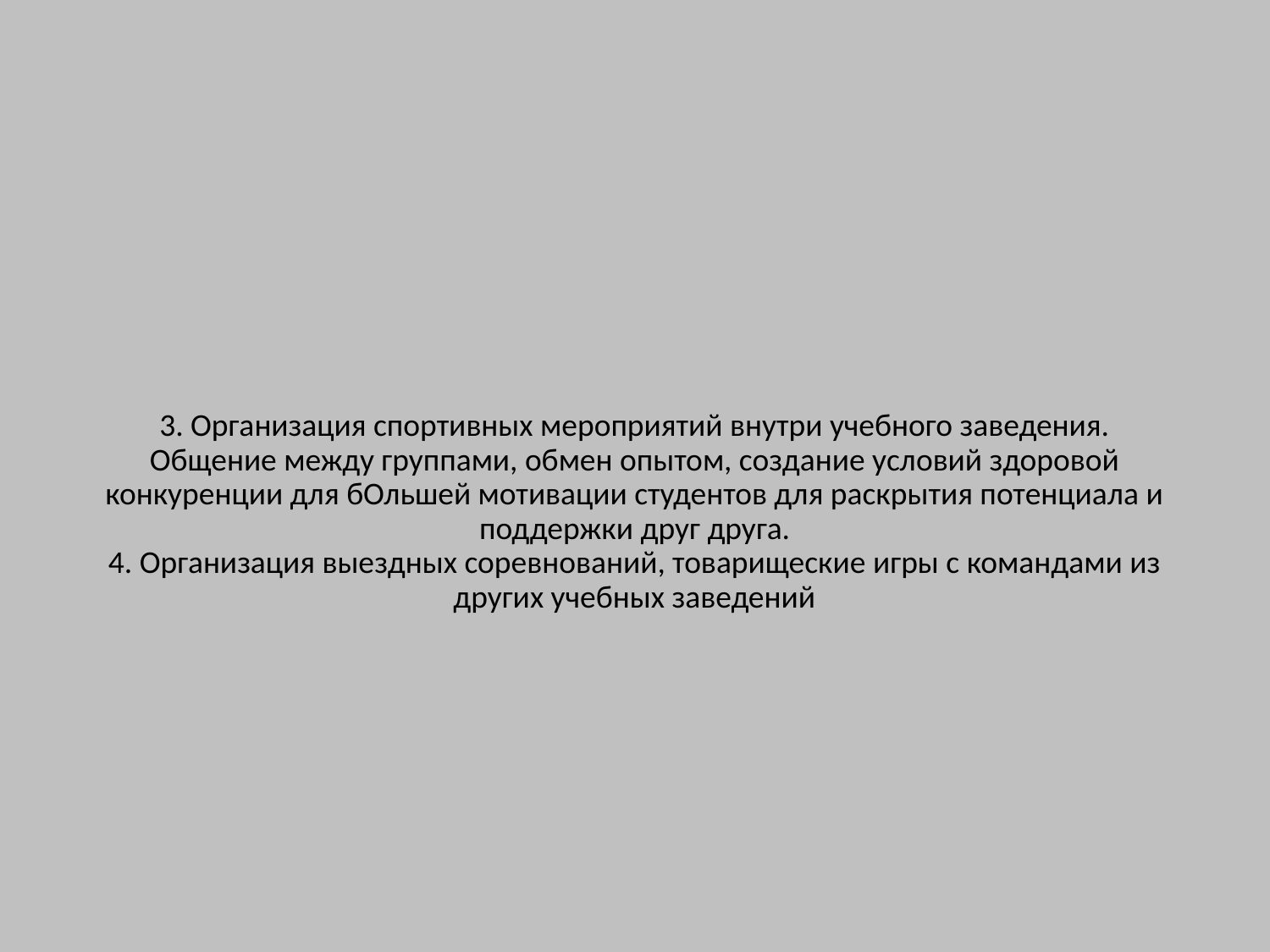

# 3. Организация спортивных мероприятий внутри учебного заведения. Общение между группами, обмен опытом, создание условий здоровой конкуренции для бОльшей мотивации студентов для раскрытия потенциала и поддержки друг друга. 4. Организация выездных соревнований, товарищеские игры с командами из других учебных заведений